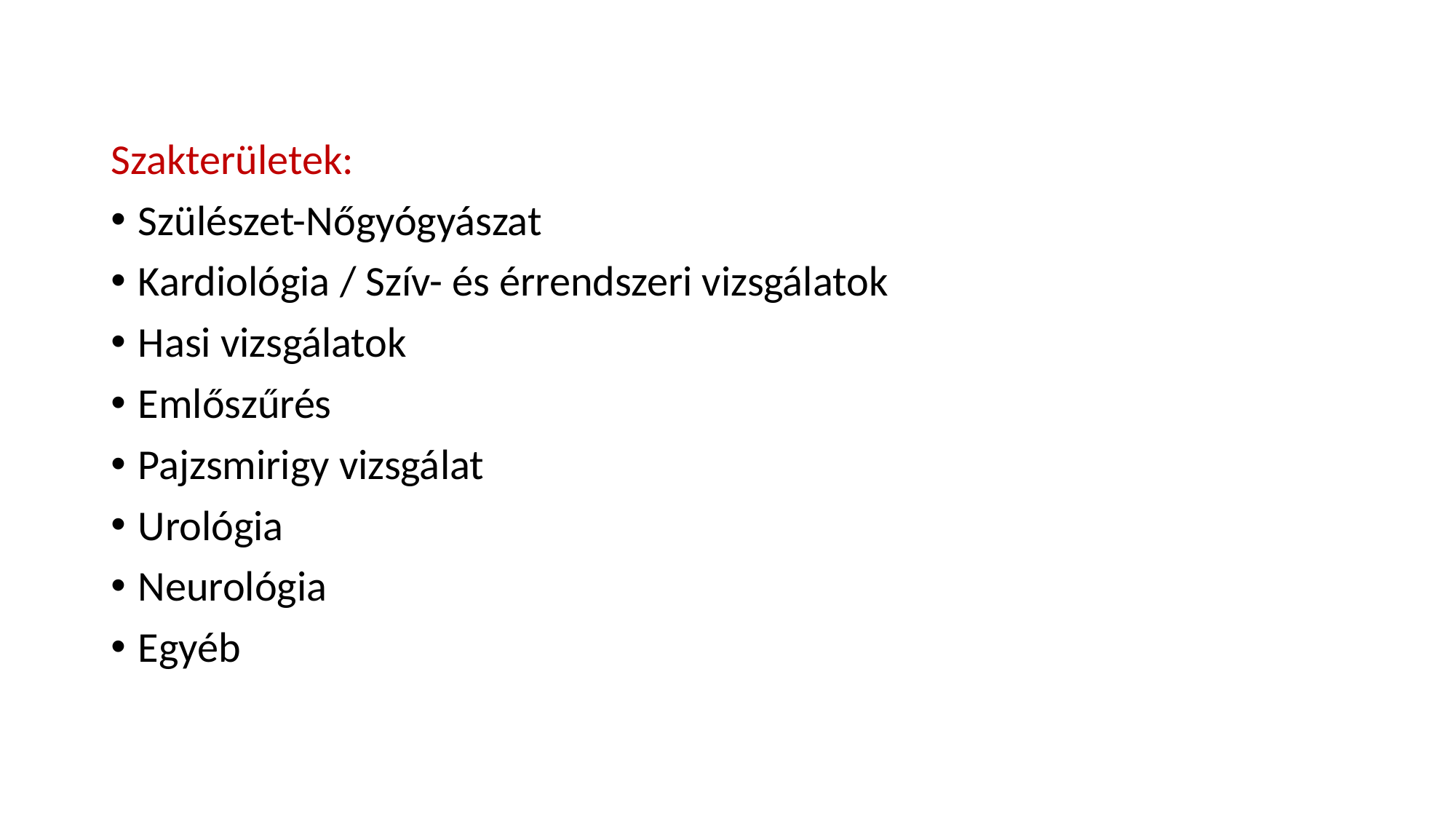

#
Szakterületek:
Szülészet-Nőgyógyászat
Kardiológia / Szív- és érrendszeri vizsgálatok
Hasi vizsgálatok
Emlőszűrés
Pajzsmirigy vizsgálat
Urológia
Neurológia
Egyéb